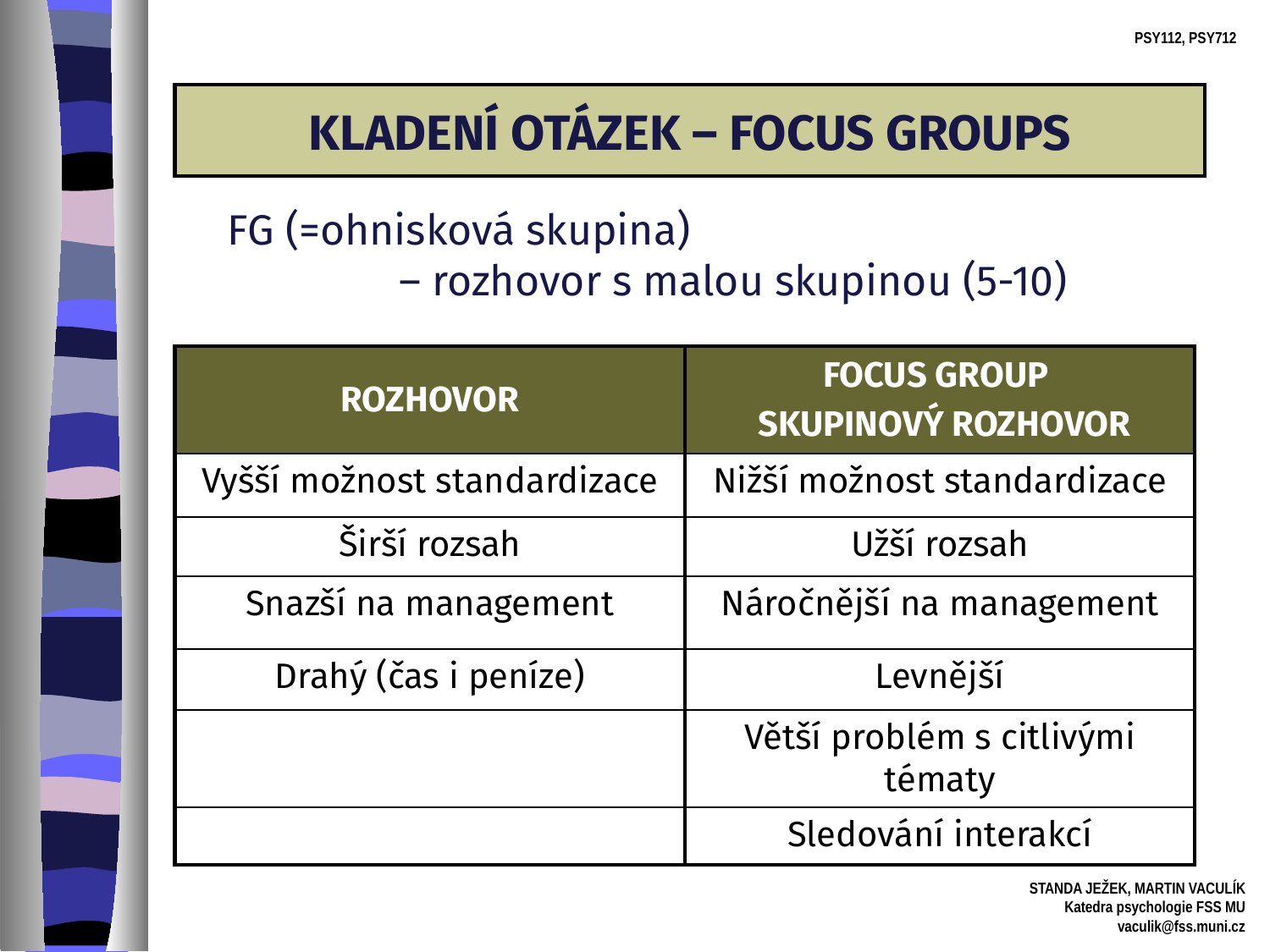

# KLADENÍ OTÁZEK – FOCUS GROUPS
FG (=ohnisková skupina)
	    – rozhovor s malou skupinou (5-10)
| ROZHOVOR | FOCUS GROUP SKUPINOVÝ ROZHOVOR |
| --- | --- |
| Vyšší možnost standardizace | Nižší možnost standardizace |
| Širší rozsah | Užší rozsah |
| Snazší na management | Náročnější na management |
| Drahý (čas i peníze) | Levnější |
|  | Větší problém s citlivými tématy |
|  | Sledování interakcí |